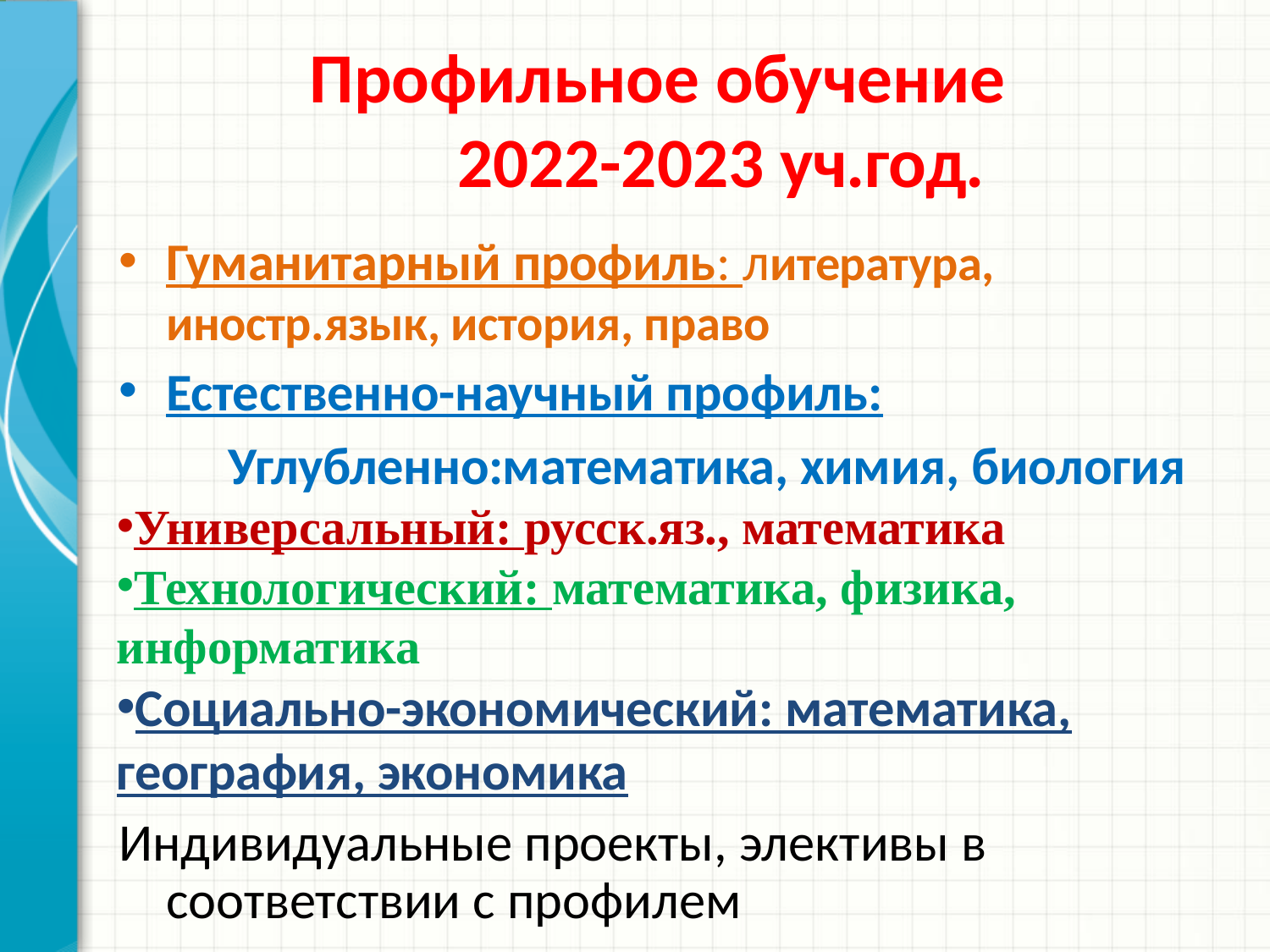

# Профильное обучение  2022-2023 уч.год.
Гуманитарный профиль: литература, иностр.язык, история, право
Естественно-научный профиль:
Углубленно:математика, химия, биология
Универсальный: русск.яз., математика
Технологический: математика, физика, информатика
Социально-экономический: математика, география, экономика
Индивидуальные проекты, элективы в соответствии с профилем